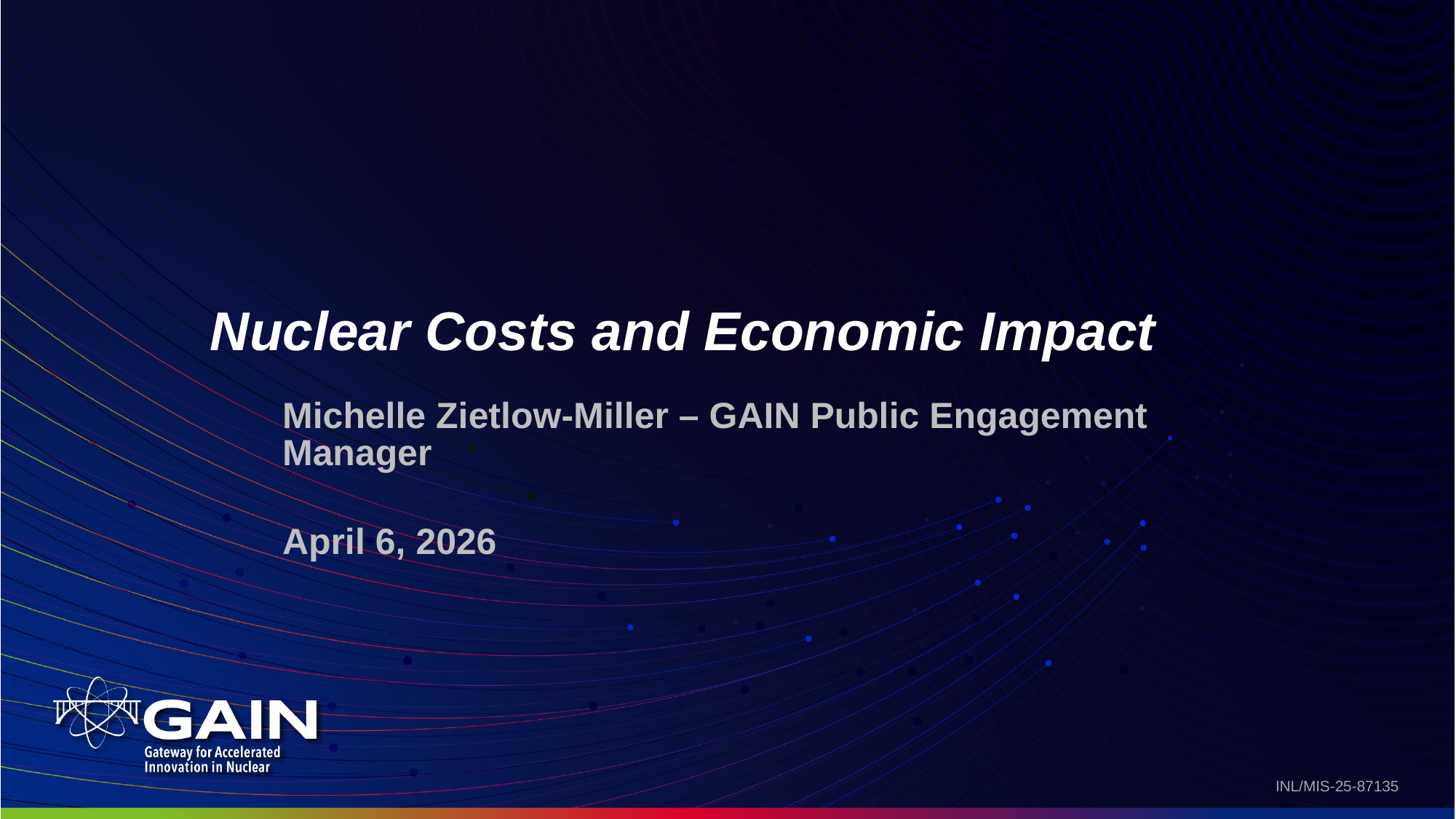

# Nuclear Costs and Economic Impact
Michelle Zietlow-Miller – GAIN Public Engagement Manager

April 6, 2026